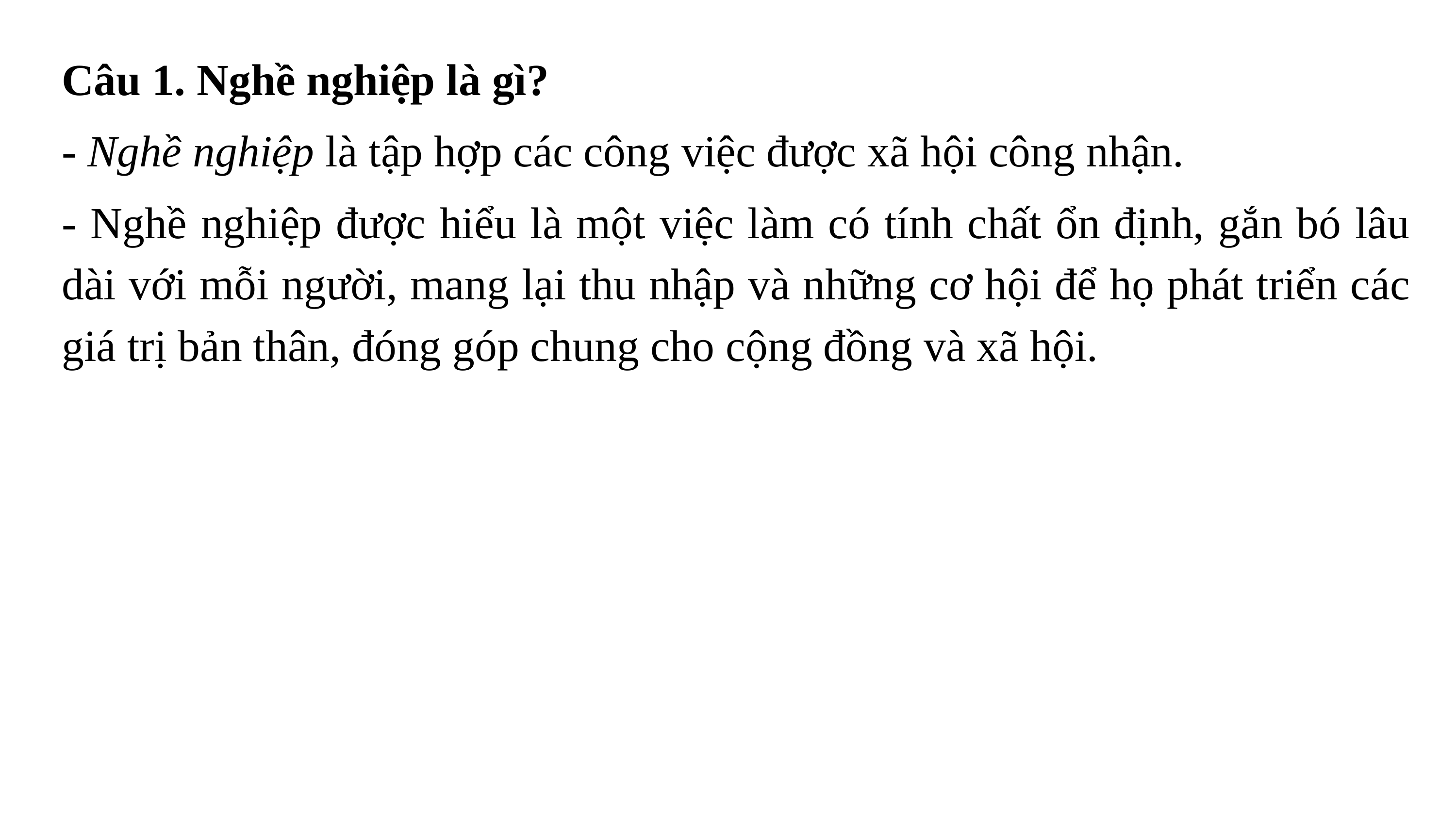

Câu 1. Nghề nghiệp là gì?
- Nghề nghiệp là tập hợp các công việc được xã hội công nhận.
- Nghề nghiệp được hiểu là một việc làm có tính chất ổn định, gắn bó lâu dài với mỗi người, mang lại thu nhập và những cơ hội để họ phát triển các giá trị bản thân, đóng góp chung cho cộng đồng và xã hội.
36